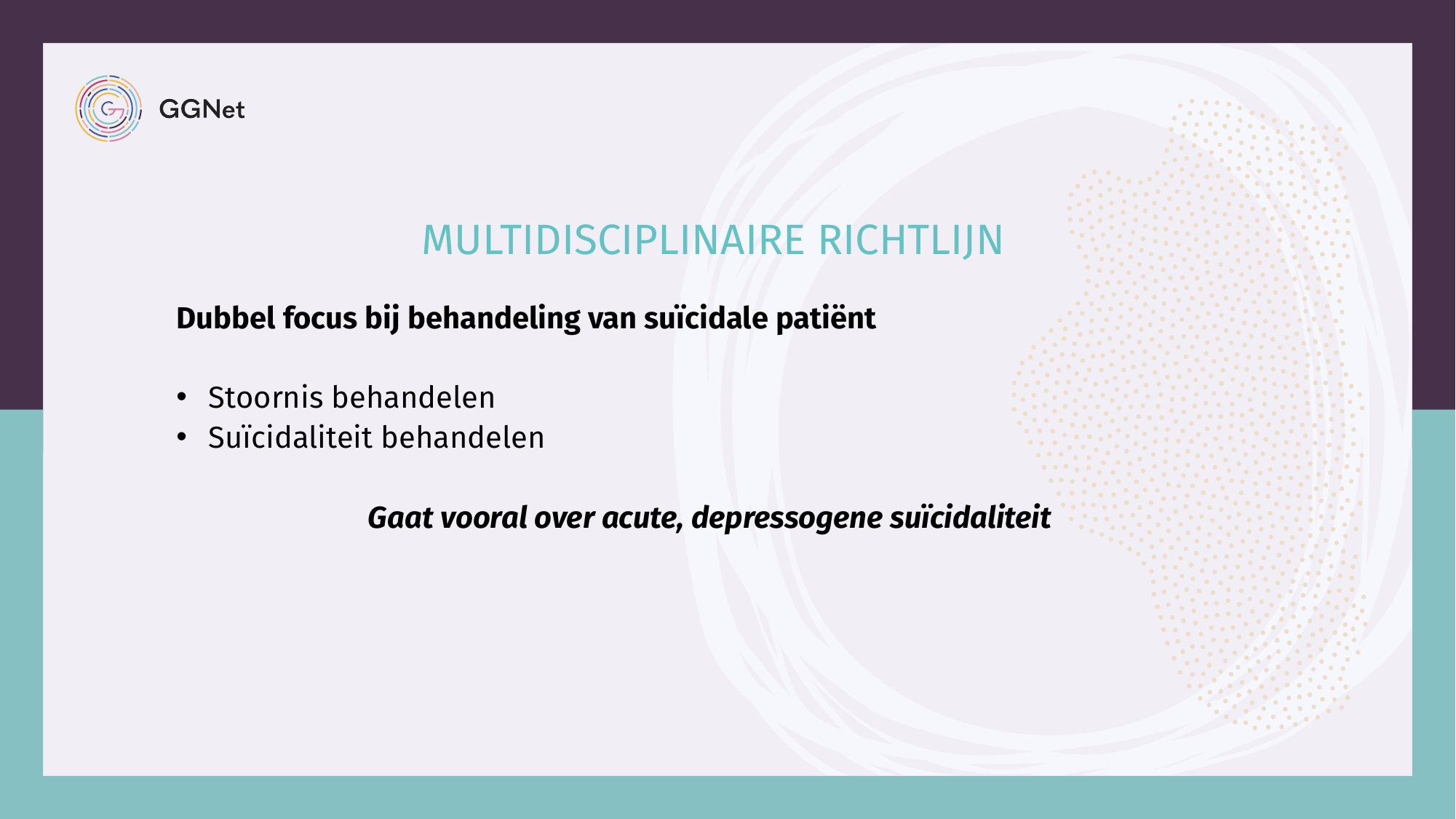

# Multidisciplinaire richtlijn
Dubbel focus bij behandeling van suïcidale patiënt

Stoornis behandelen
Suïcidaliteit behandelen

Gaat vooral over acute, depressogene suïcidaliteit